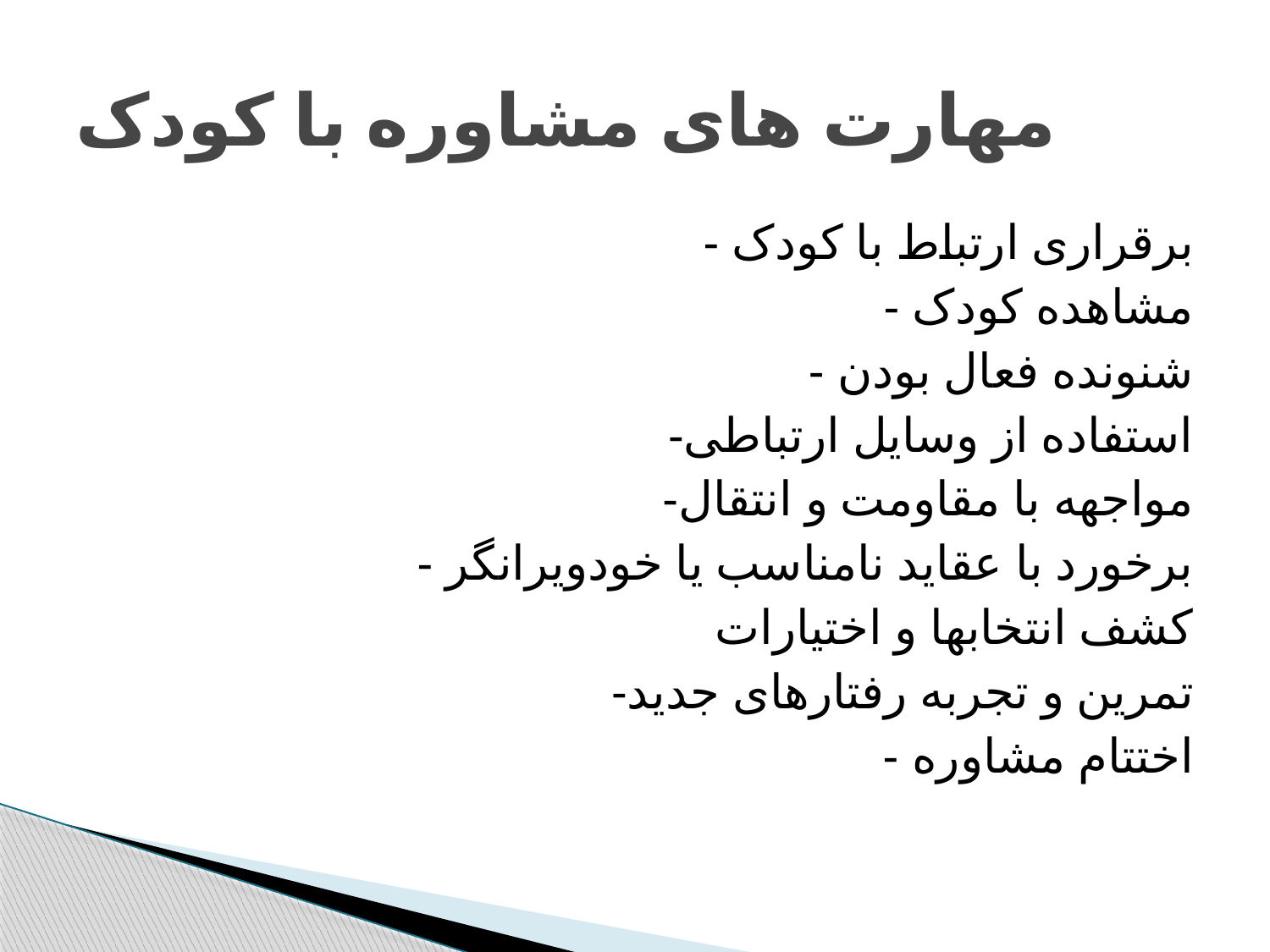

# مهارت های مشاوره با کودک
- برقراری ارتباط با کودک
- مشاهده کودک
- شنونده فعال بودن
-استفاده از وسایل ارتباطی
-مواجهه با مقاومت و انتقال
- برخورد با عقاید نامناسب یا خودویرانگر
کشف انتخابها و اختیارات
-تمرین و تجربه رفتارهای جدید
- اختتام مشاوره